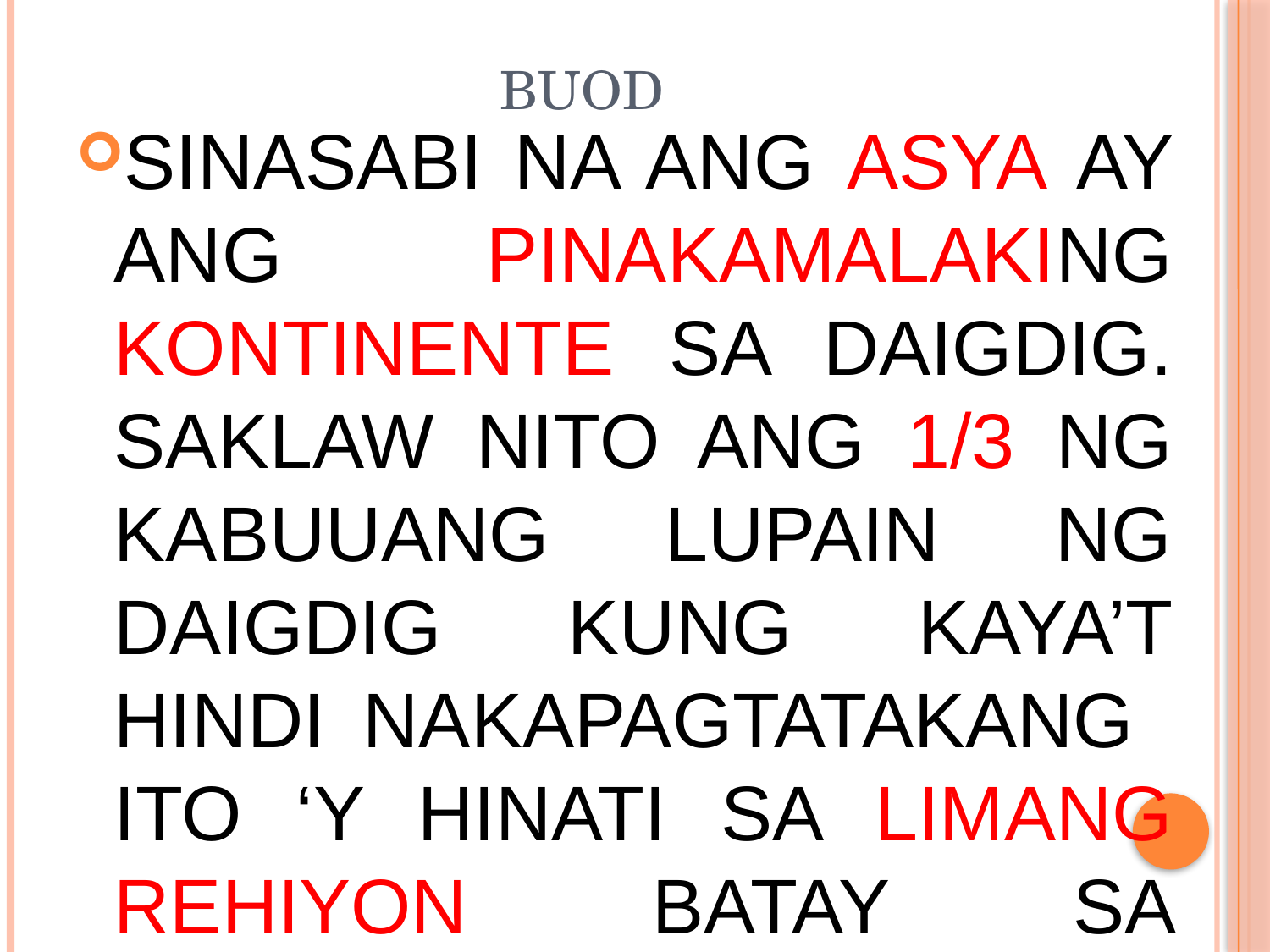

# BUOD
SINASABI NA ANG ASYA AY ANG PINAKAMALAKING KONTINENTE SA DAIGDIG. SAKLAW NITO ANG 1/3 NG KABUUANG LUPAIN NG DAIGDIG KUNG KAYA’T HINDI NAKAPAGTATAKANG  ITO ‘Y HINATI SA LIMANG REHIYON BATAY SA KATANGIANG PISIKAL, KULTURAL, AT HISTORIKAL NA KATANGIAN NG LUGAR.